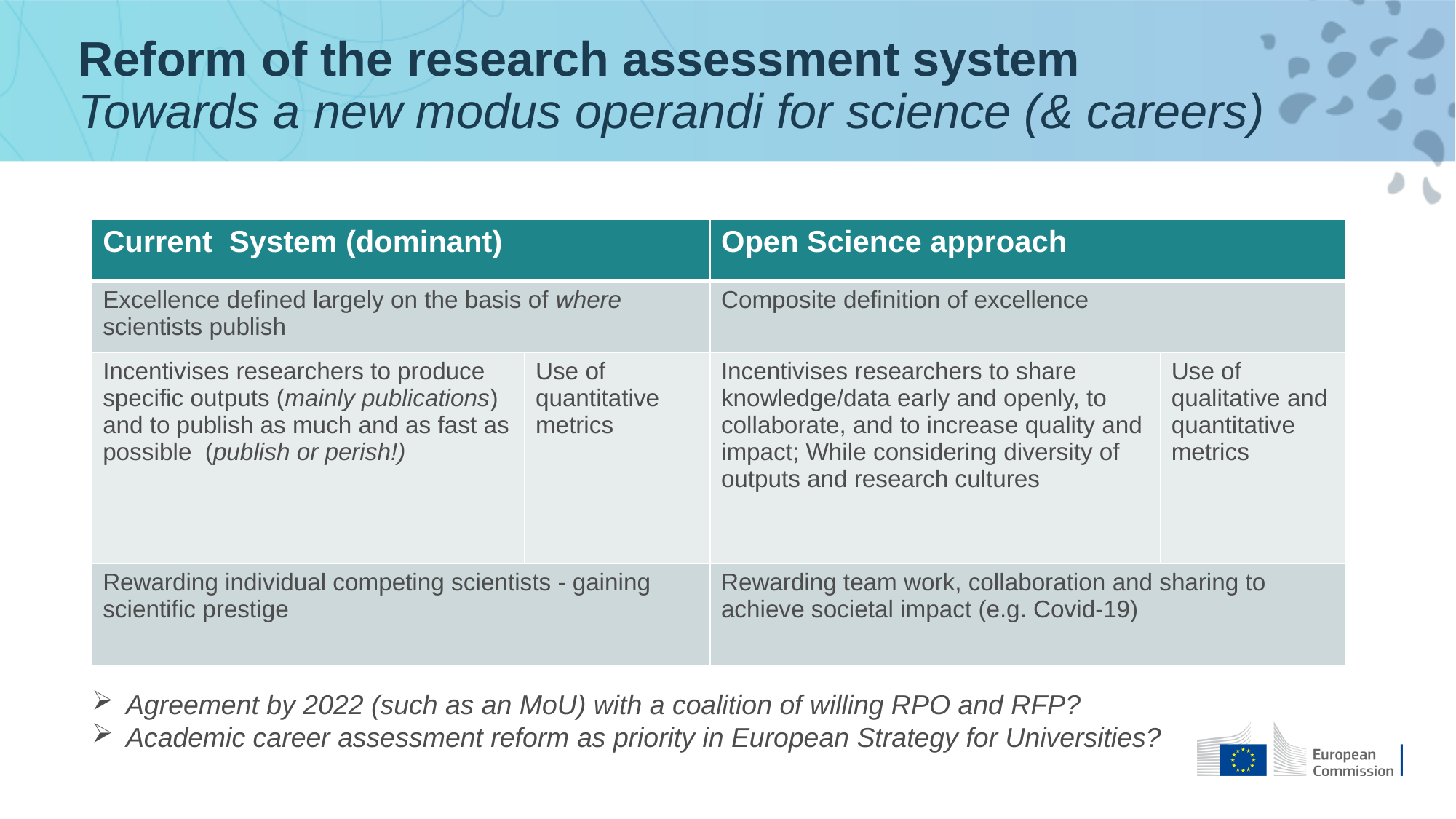

# Reform of the research assessment system Towards a new modus operandi for science (& careers)
| Current System (dominant) |  | Open Science approach |  |
| --- | --- | --- | --- |
| Excellence defined largely on the basis of where scientists publish |  | Composite definition of excellence |  |
| Incentivises researchers to produce specific outputs (mainly publications) and to publish as much and as fast as possible (publish or perish!) | Use of quantitative metrics | Incentivises researchers to share knowledge/data early and openly, to collaborate, and to increase quality and impact; While considering diversity of outputs and research cultures | Use of qualitative and quantitative metrics |
| Rewarding individual competing scientists - gaining scientific prestige |  | Rewarding team work, collaboration and sharing to achieve societal impact (e.g. Covid-19) |  |
Agreement by 2022 (such as an MoU) with a coalition of willing RPO and RFP?
Academic career assessment reform as priority in European Strategy for Universities?